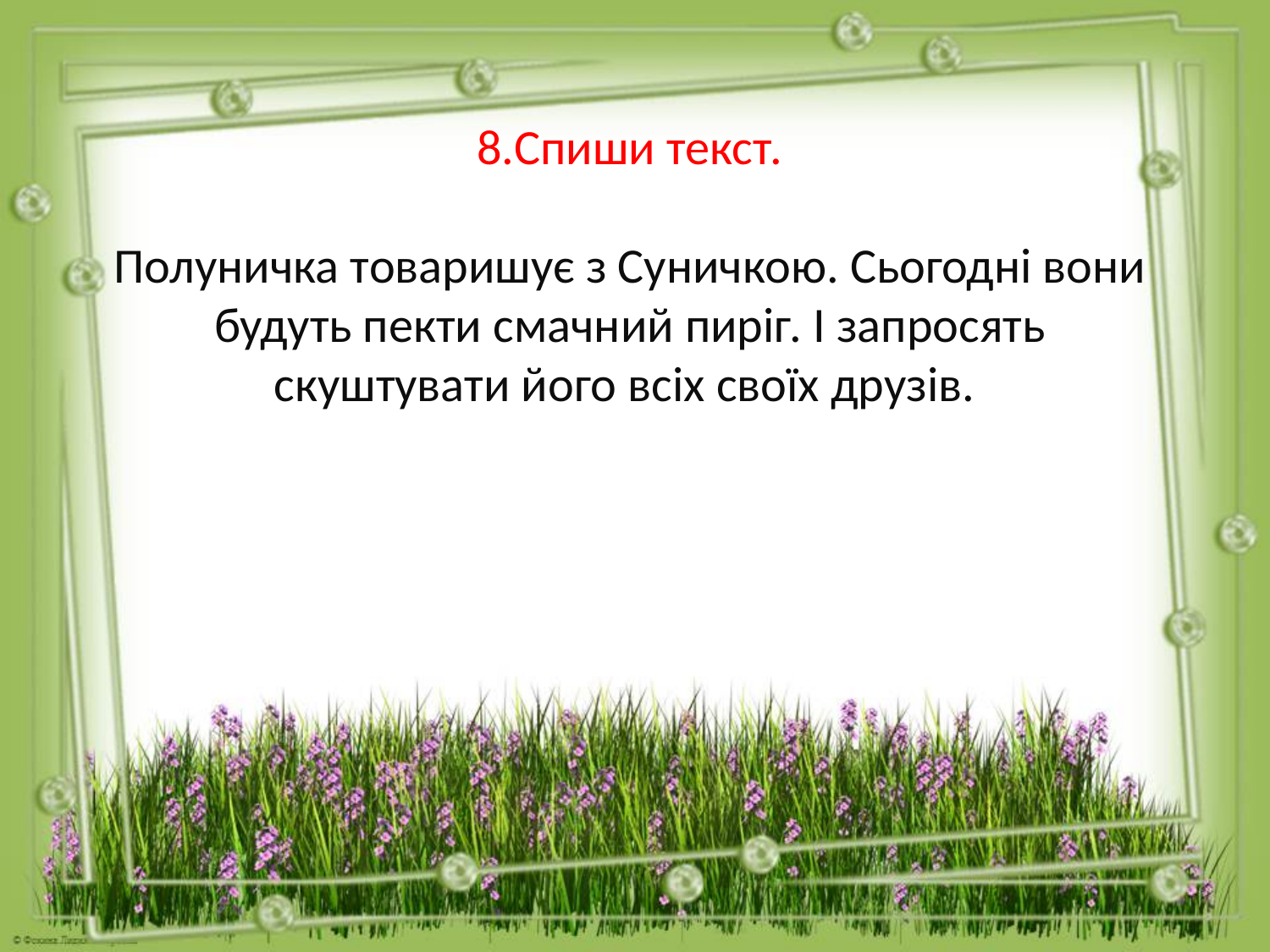

8.Спиши текст.

Полуничка товаришує з Суничкою. Сьогодні вони будуть пекти смачний пиріг. І запросять скуштувати його всіх своїх друзів.